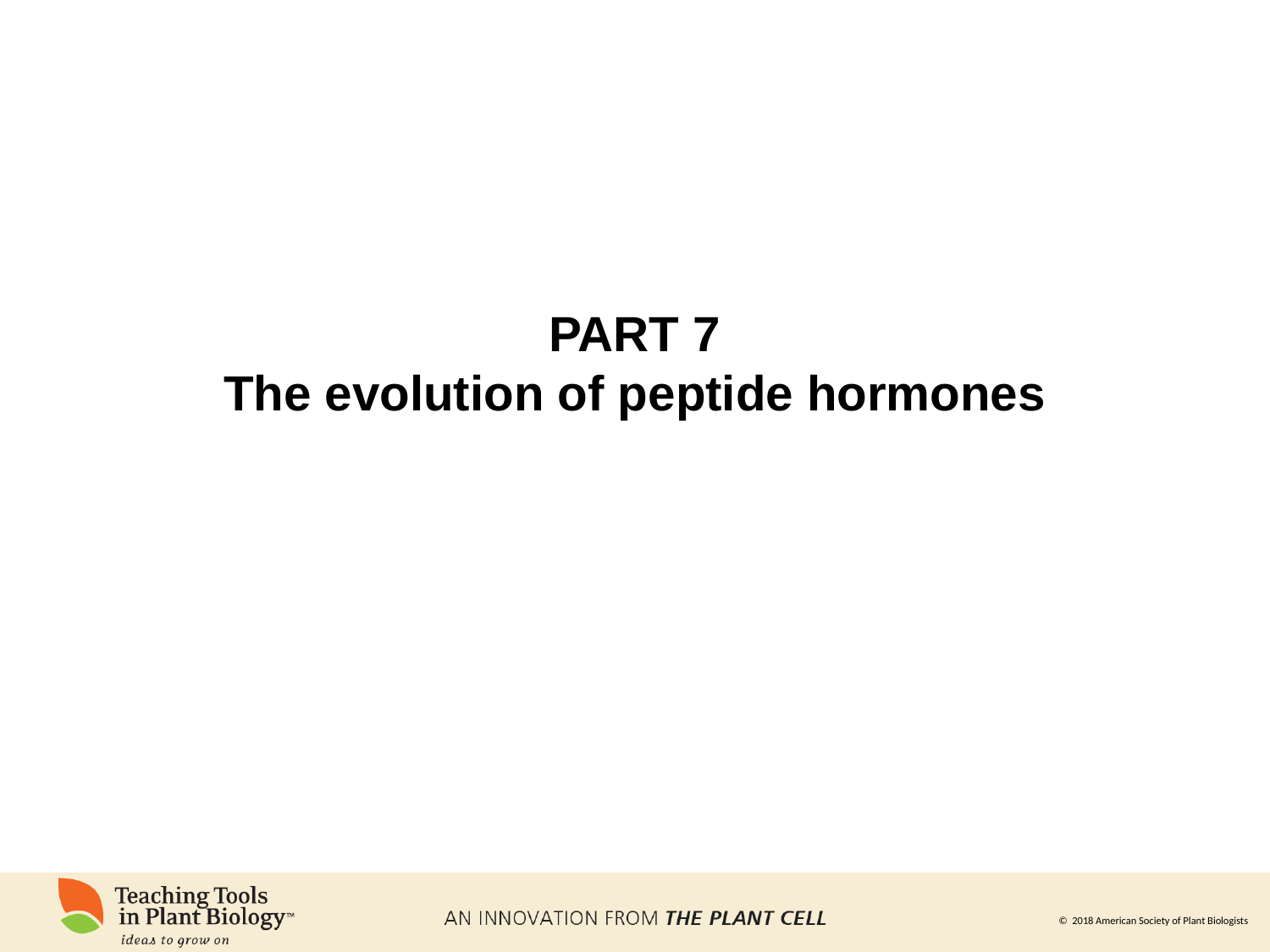

# PART 7 The evolution of peptide hormones